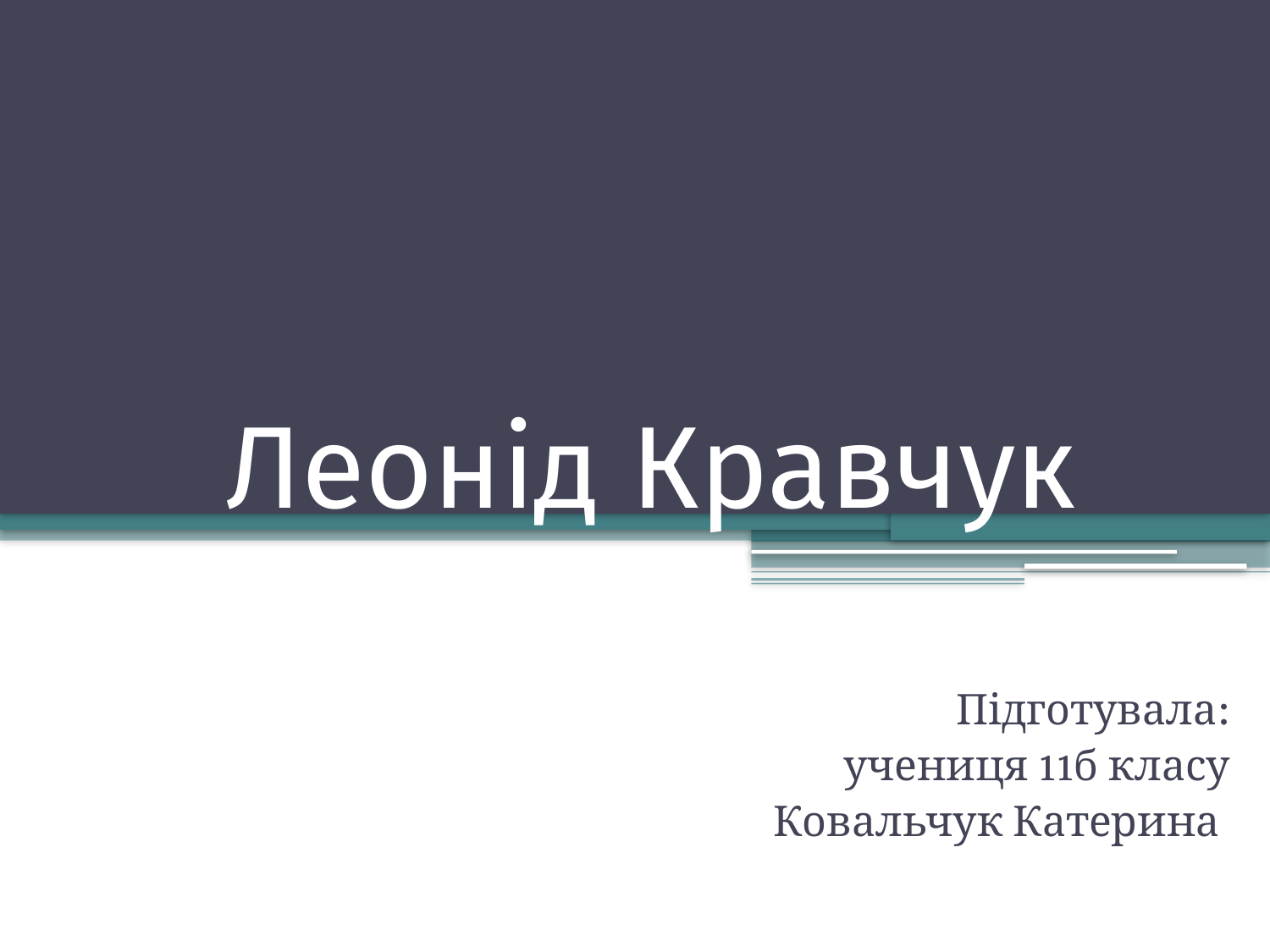

# Леонід Кравчук
Підготувала:
учениця 11б класу
Ковальчук Катерина